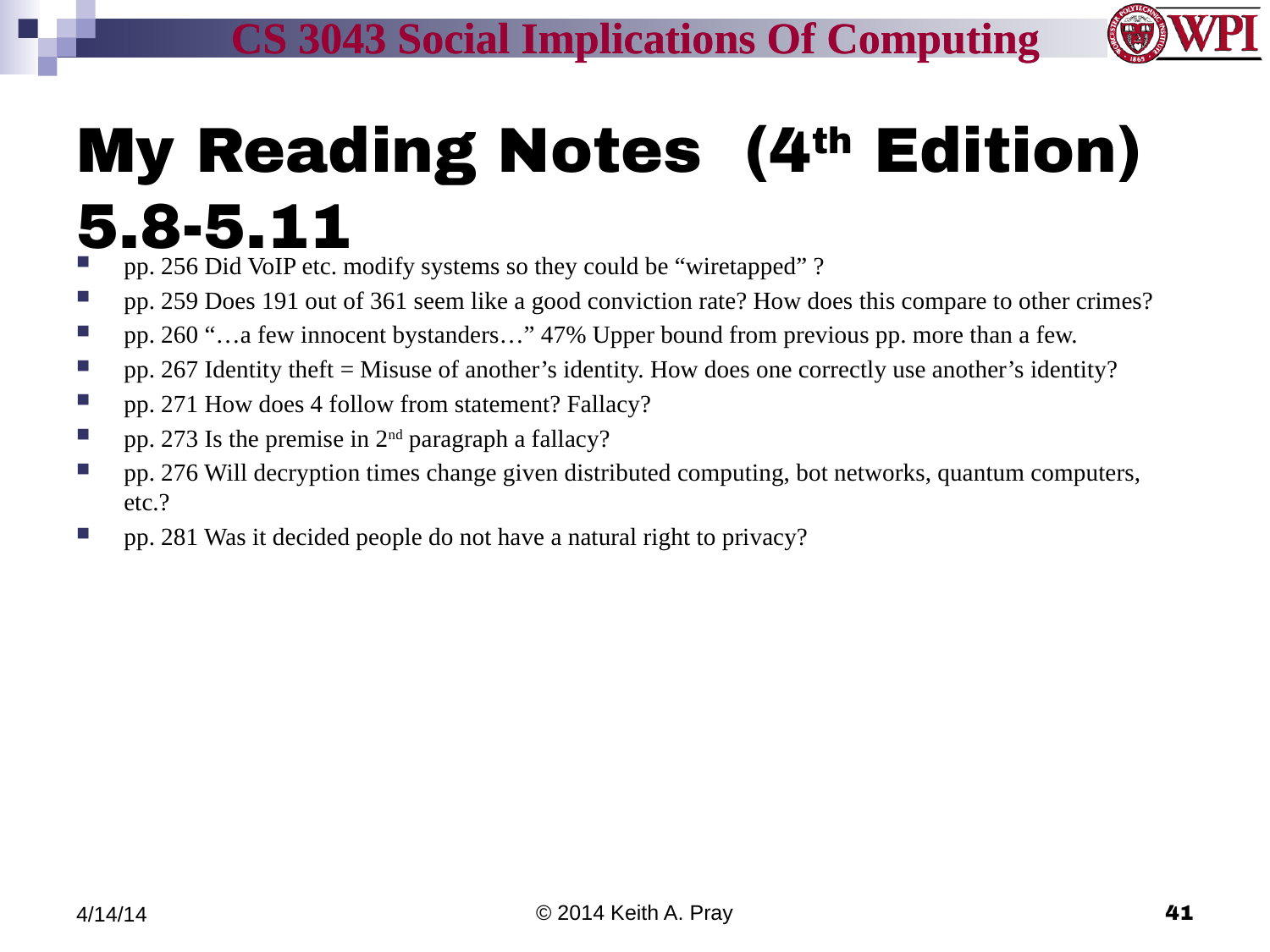

# My Reading Notes  (4th Edition) 5.8-5.11
pp. 256 Did VoIP etc. modify systems so they could be “wiretapped” ?
pp. 259 Does 191 out of 361 seem like a good conviction rate? How does this compare to other crimes?
pp. 260 “…a few innocent bystanders…” 47% Upper bound from previous pp. more than a few.
pp. 267 Identity theft = Misuse of another’s identity. How does one correctly use another’s identity?
pp. 271 How does 4 follow from statement? Fallacy?
pp. 273 Is the premise in 2nd paragraph a fallacy?
pp. 276 Will decryption times change given distributed computing, bot networks, quantum computers, etc.?
pp. 281 Was it decided people do not have a natural right to privacy?
4/14/14
© 2014 Keith A. Pray
41